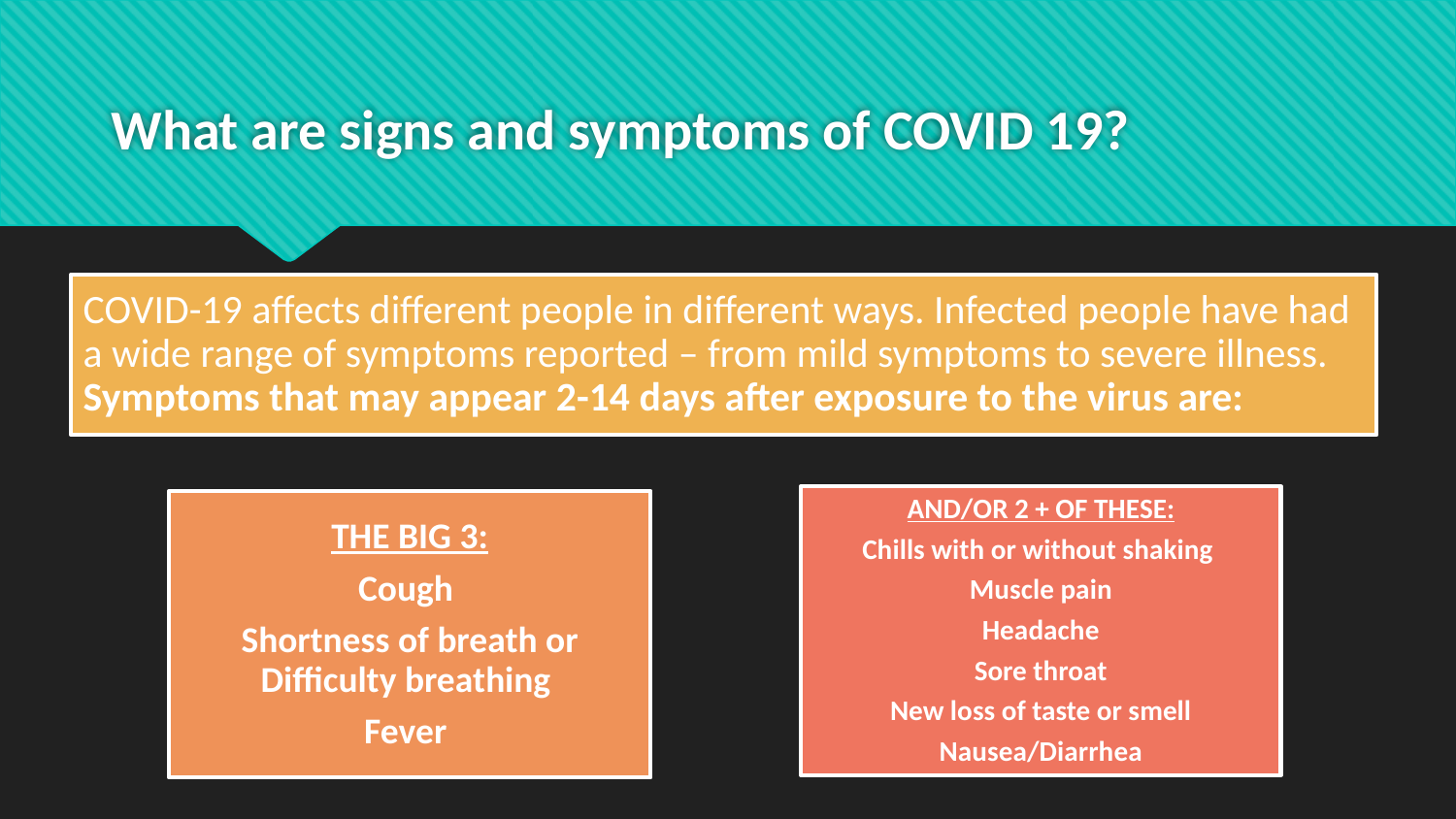

# What are signs and symptoms of COVID 19?
COVID-19 affects different people in different ways. Infected people have had a wide range of symptoms reported – from mild symptoms to severe illness.  Symptoms that may appear 2-14 days after exposure to the virus are:
THE BIG 3:
Cough
Shortness of breath or
Difficulty breathing
Fever
AND/OR 2 + OF THESE:
Chills with or without shaking
Muscle pain
Headache
Sore throat
New loss of taste or smell
Nausea/Diarrhea